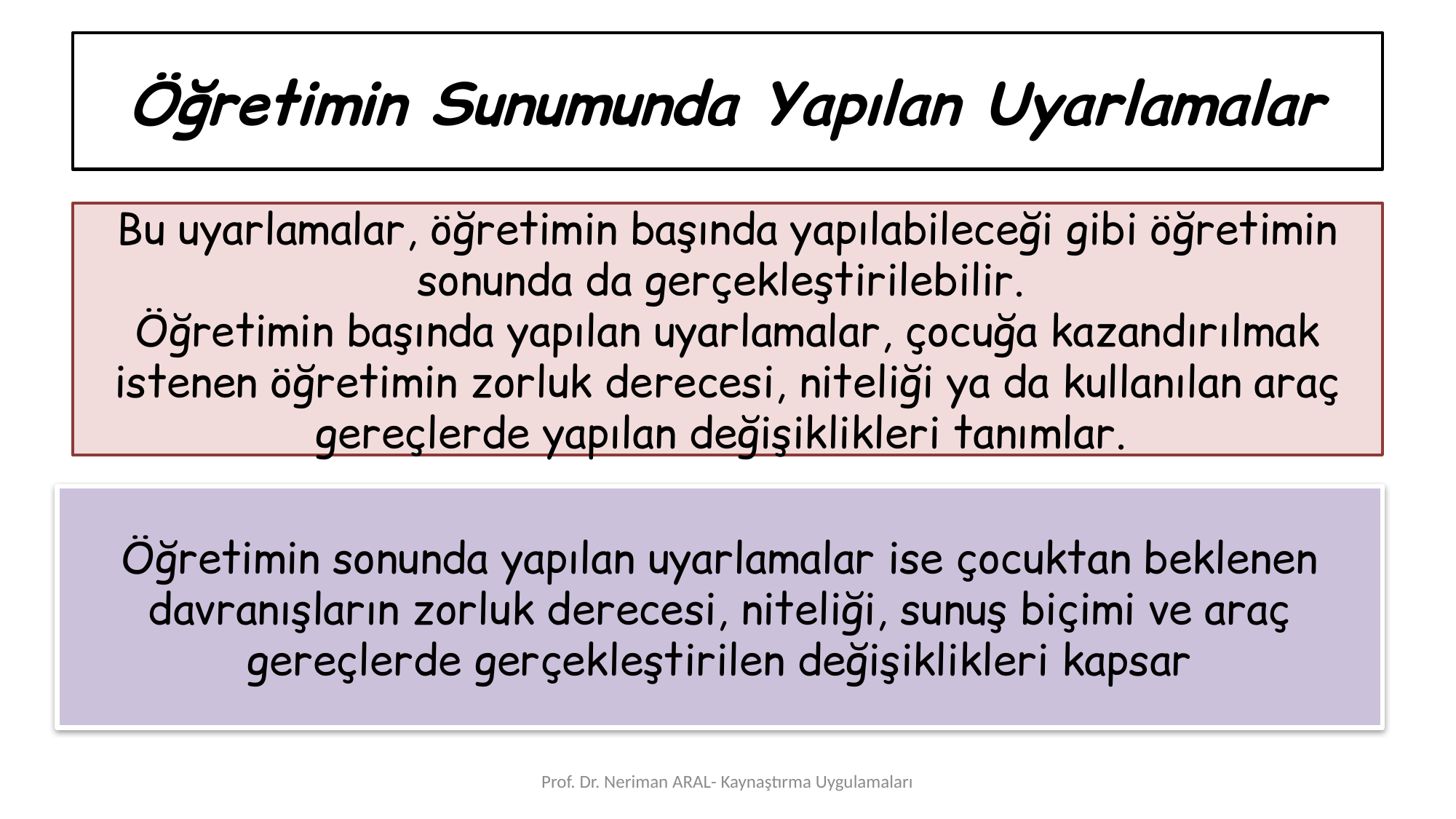

# Öğretimin Sunumunda Yapılan Uyarlamalar
Bu uyarlamalar, öğretimin başında yapılabileceği gibi öğretimin sonunda da gerçekleştirilebilir.
Öğretimin başında yapılan uyarlamalar, çocuğa kazandırılmak istenen öğretimin zorluk derecesi, niteliği ya da kullanılan araç gereçlerde yapılan değişiklikleri tanımlar.
Öğretimin sonunda yapılan uyarlamalar ise çocuktan beklenen davranışların zorluk derecesi, niteliği, sunuş biçimi ve araç gereçlerde gerçekleştirilen değişiklikleri kapsar
Prof. Dr. Neriman ARAL- Kaynaştırma Uygulamaları